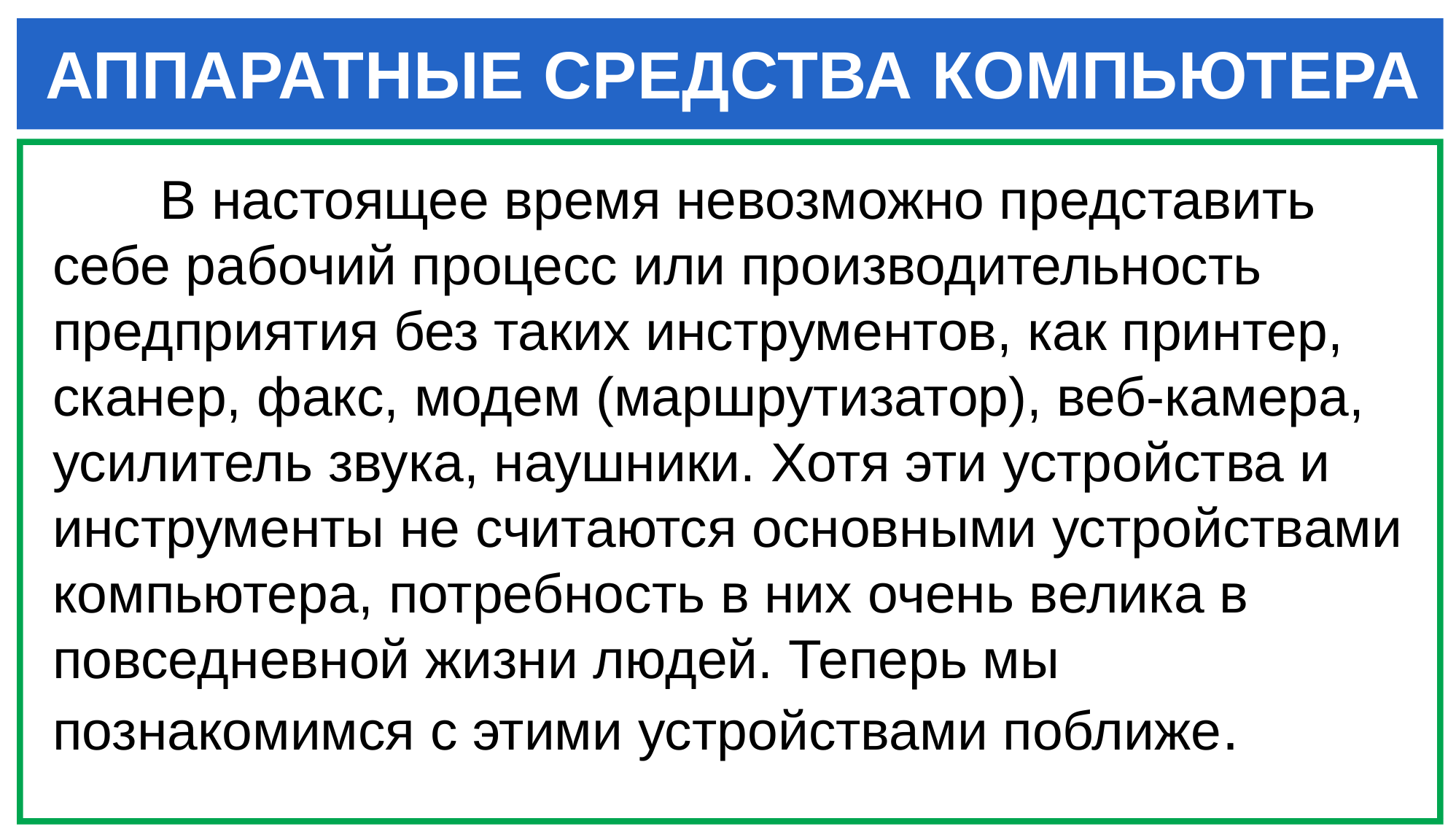

# АППАРАТНЫЕ СРЕДСТВА КОМПЬЮТЕРА
В настоящее время невозможно представить себе рабочий процесс или производительность предприятия без таких инструментов, как принтер, сканер, факс, модем (маршрутизатор), веб-камера, усилитель звука, наушники. Хотя эти устройства и инструменты не считаются основными устройствами компьютера, потребность в них очень велика в повседневной жизни людей. Теперь мы познакомимся с этими устройствами поближе.